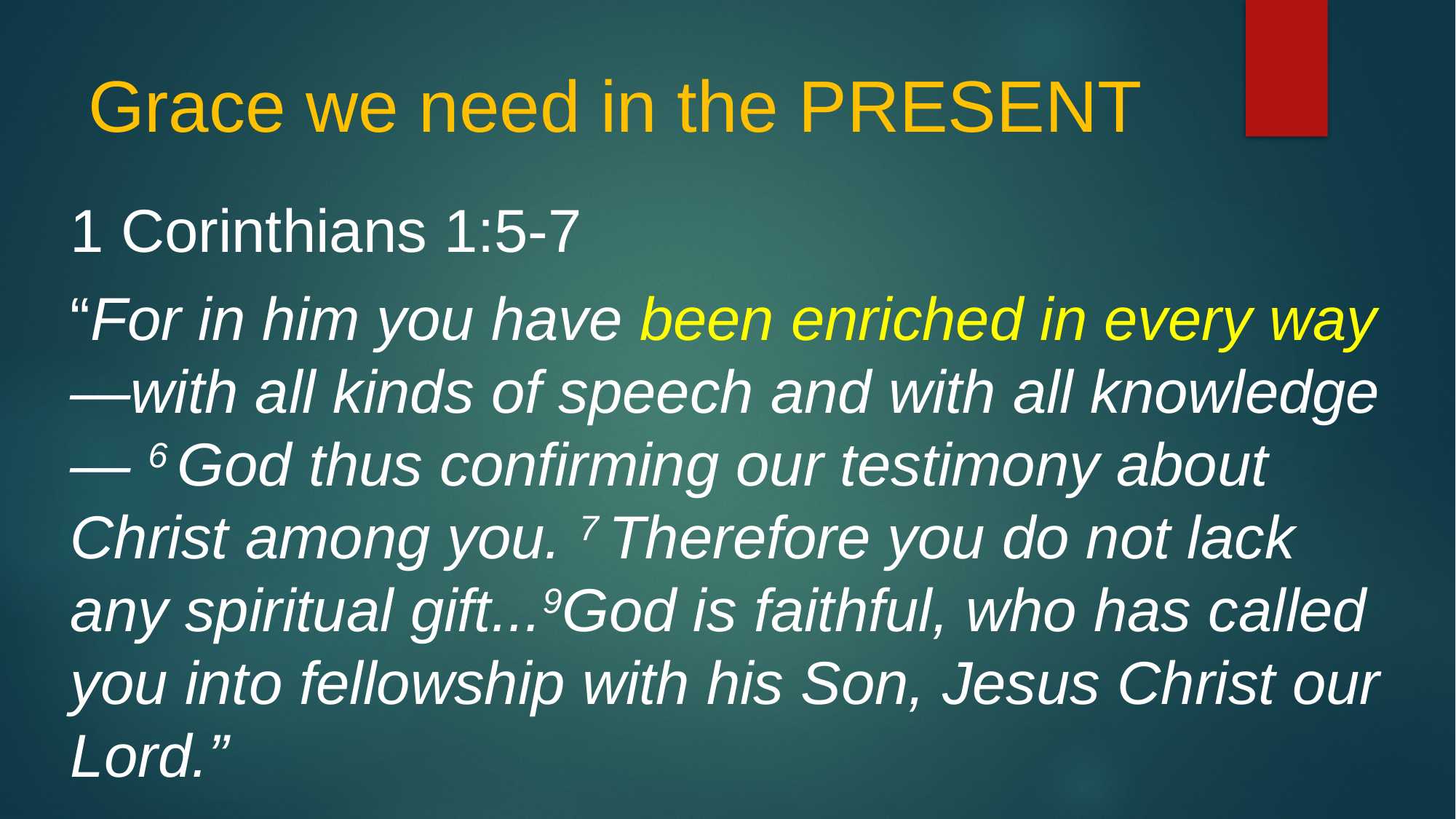

# Grace we need in the PRESENT
1 Corinthians 1:5-7
“For in him you have been enriched in every way—with all kinds of speech and with all knowledge— 6 God thus confirming our testimony about Christ among you. 7 Therefore you do not lack any spiritual gift...9God is faithful, who has called you into fellowship with his Son, Jesus Christ our Lord.”